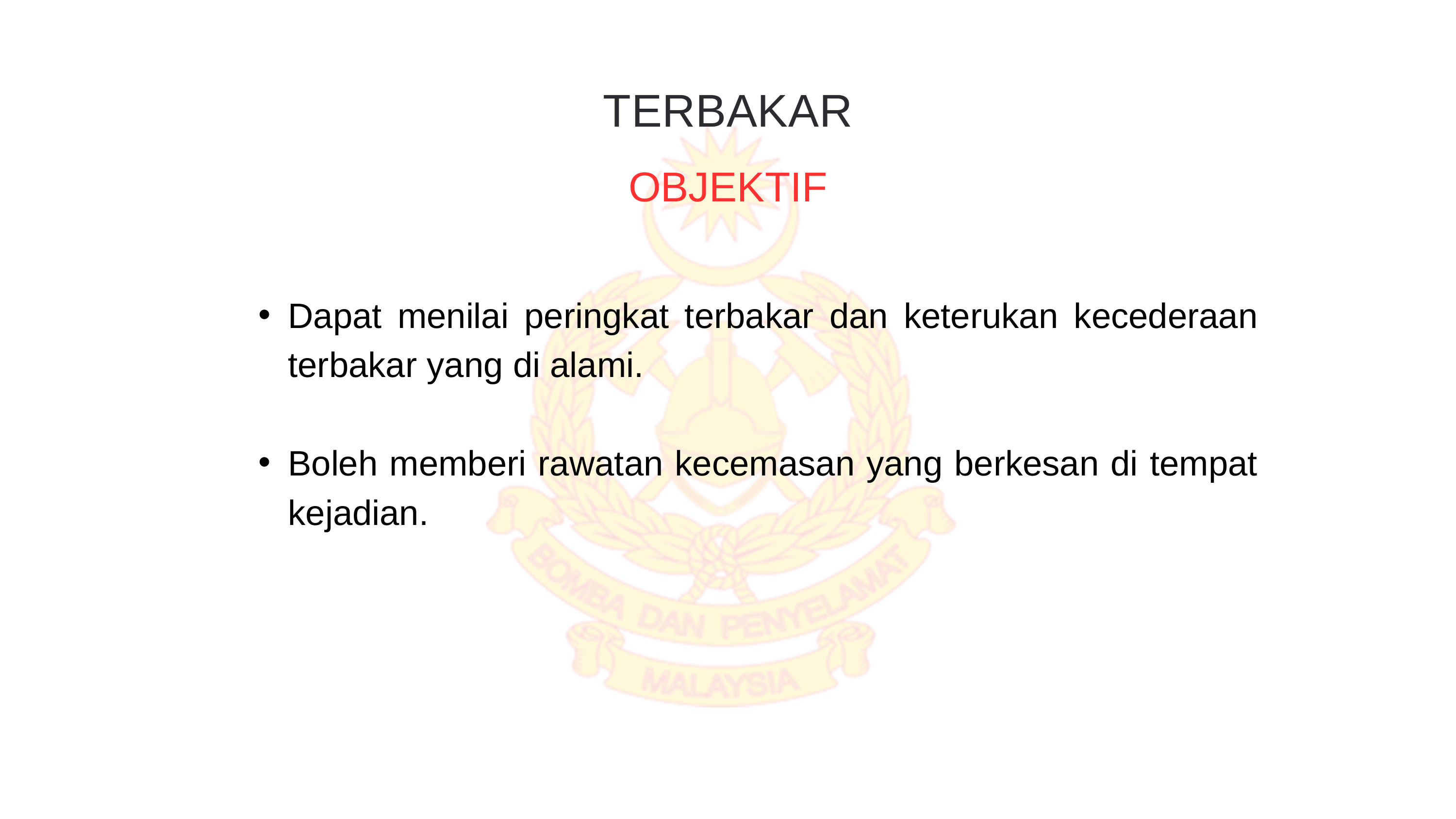

TERBAKAR

OBJEKTIF
Dapat menilai peringkat terbakar dan keterukan kecederaan terbakar yang di alami.

Boleh memberi rawatan kecemasan yang berkesan di tempat kejadian.